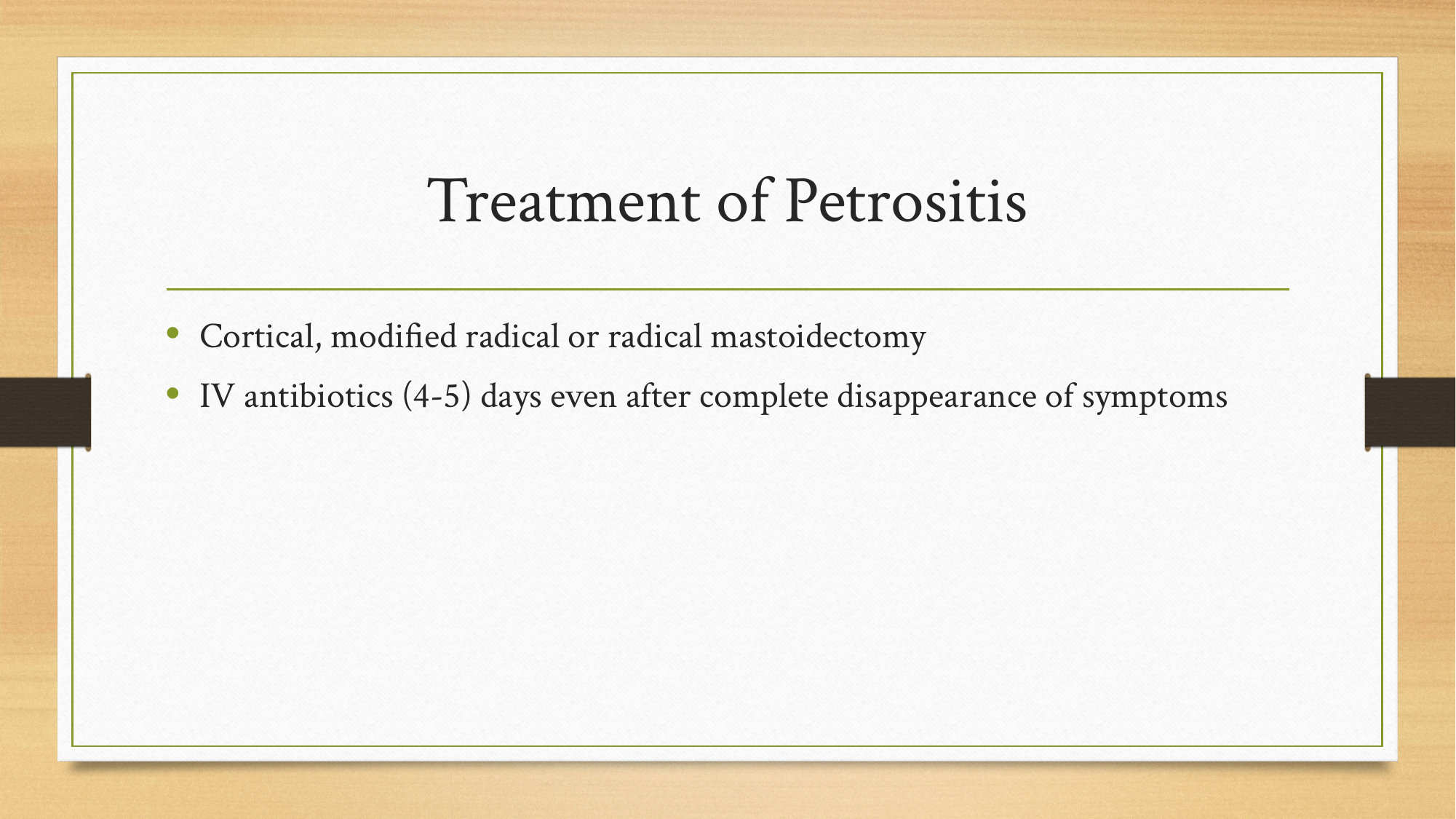

# Treatment of Petrositis
Cortical, modified radical or radical mastoidectomy
IV antibiotics (4-5) days even after complete disappearance of symptoms